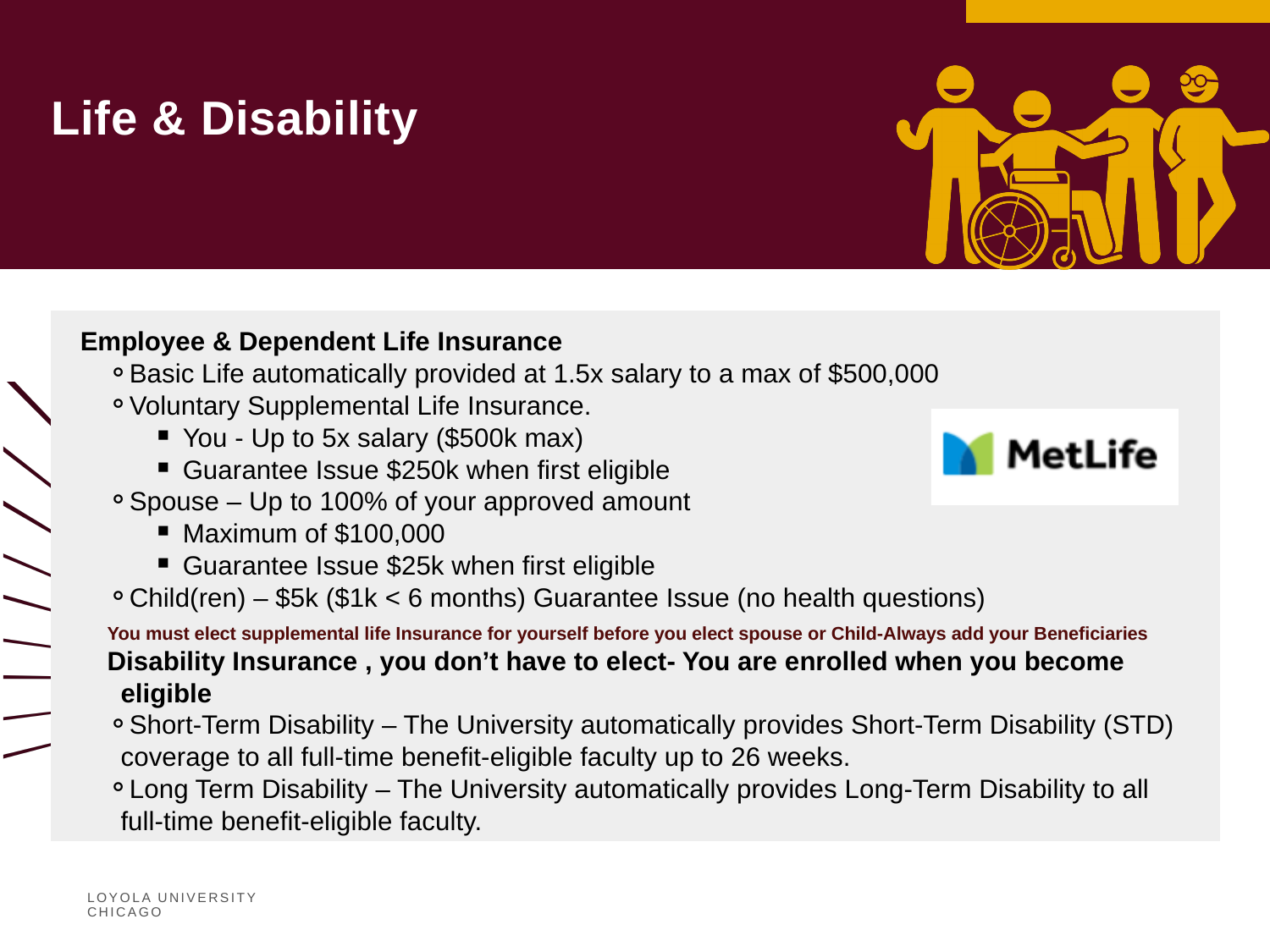

Life & Disability

Employee & Dependent Life Insurance
Basic Life automatically provided at 1.5x salary to a max of $500,000
Voluntary Supplemental Life Insurance.
You - Up to 5x salary ($500k max)
Guarantee Issue $250k when first eligible
Spouse – Up to 100% of your approved amount
Maximum of $100,000
Guarantee Issue $25k when first eligible
Child(ren) – $5k ($1k < 6 months) Guarantee Issue (no health questions)
You must elect supplemental life Insurance for yourself before you elect spouse or Child-Always add your Beneficiaries
Disability Insurance , you don’t have to elect- You are enrolled when you become eligible
Short-Term Disability – The University automatically provides Short-Term Disability (STD) coverage to all full-time benefit-eligible faculty up to 26 weeks.
Long Term Disability – The University automatically provides Long-Term Disability to all full-time benefit-eligible faculty.

LOYOLA UNIVERSITY CHICAGO